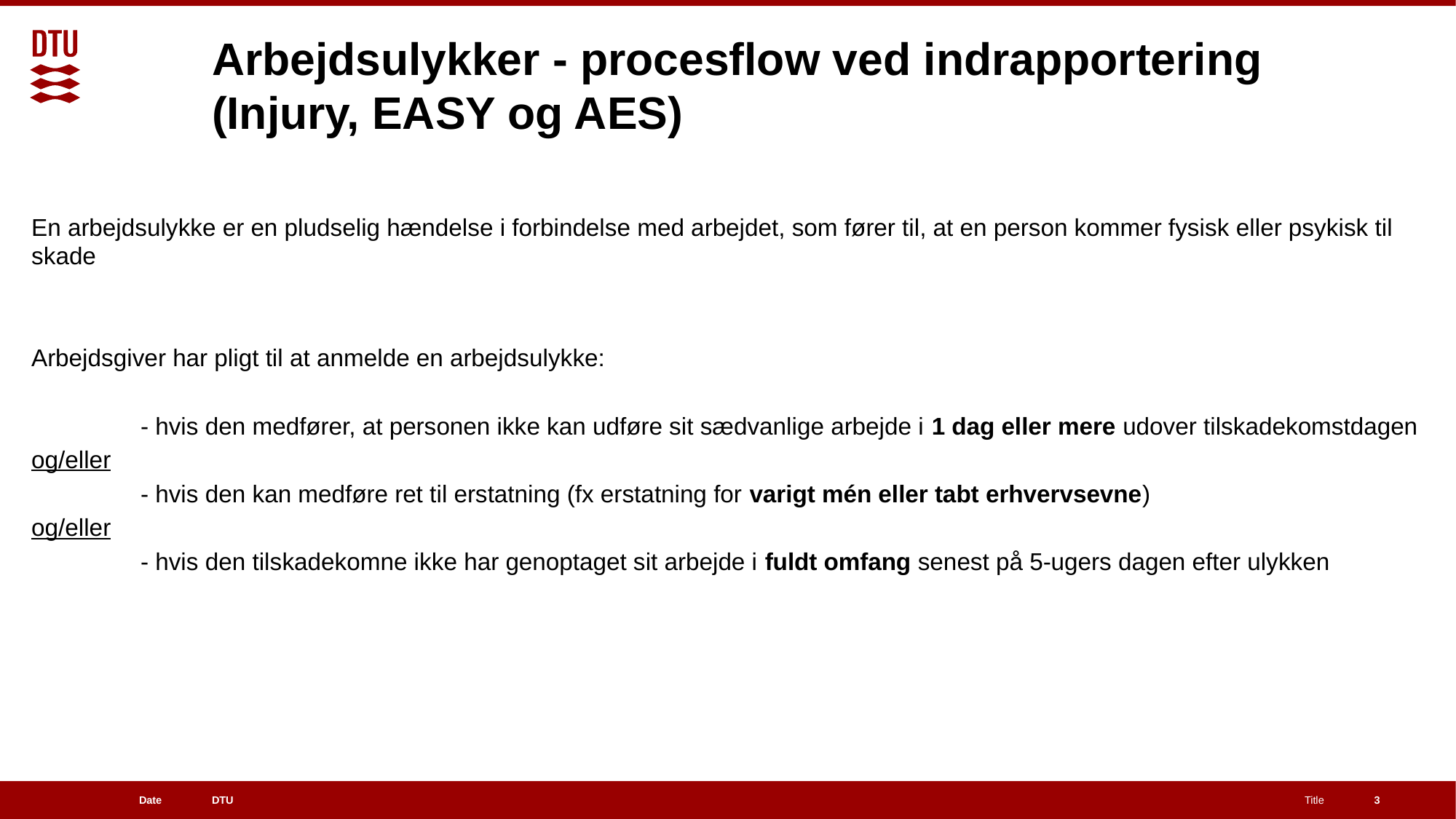

# Arbejdsulykker - procesflow ved indrapportering  (Injury, EASY og AES)
En arbejdsulykke er en pludselig hændelse i forbindelse med arbejdet, som fører til, at en person kommer fysisk eller psykisk til skade

Arbejdsgiver har pligt til at anmelde en arbejdsulykke:

	- hvis den medfører, at personen ikke kan udføre sit sædvanlige arbejde i 1 dag eller mere udover tilskadekomstdagen
og/eller
	- hvis den kan medføre ret til erstatning (fx erstatning for varigt mén eller tabt erhvervsevne)
og/eller
	- hvis den tilskadekomne ikke har genoptaget sit arbejde i fuldt omfang senest på 5-ugers dagen efter ulykken

3